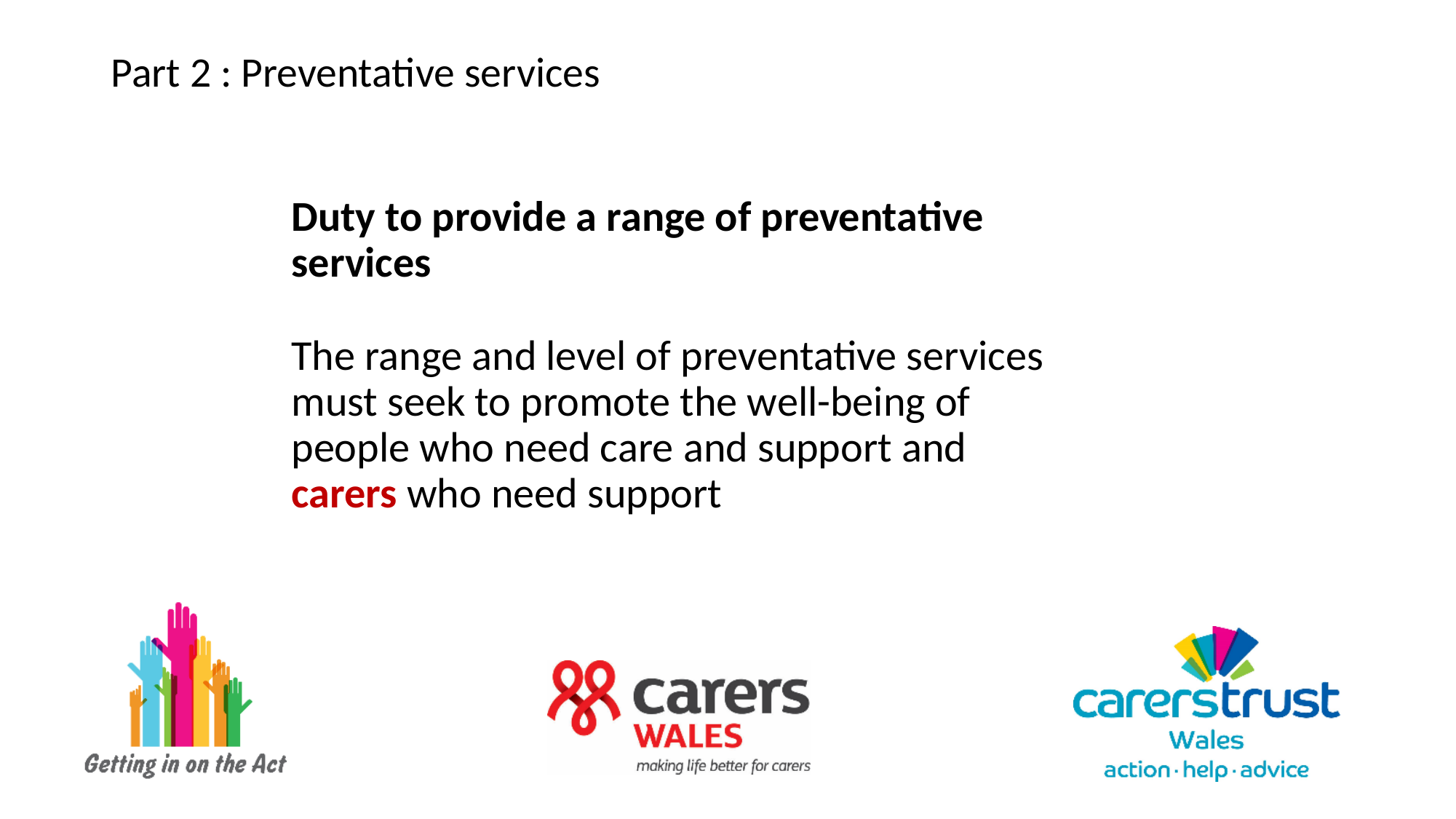

# Part 2 : Preventative services
Duty to provide a range of preventative services

The range and level of preventative services must seek to promote the well-being of people who need care and support and carers who need support